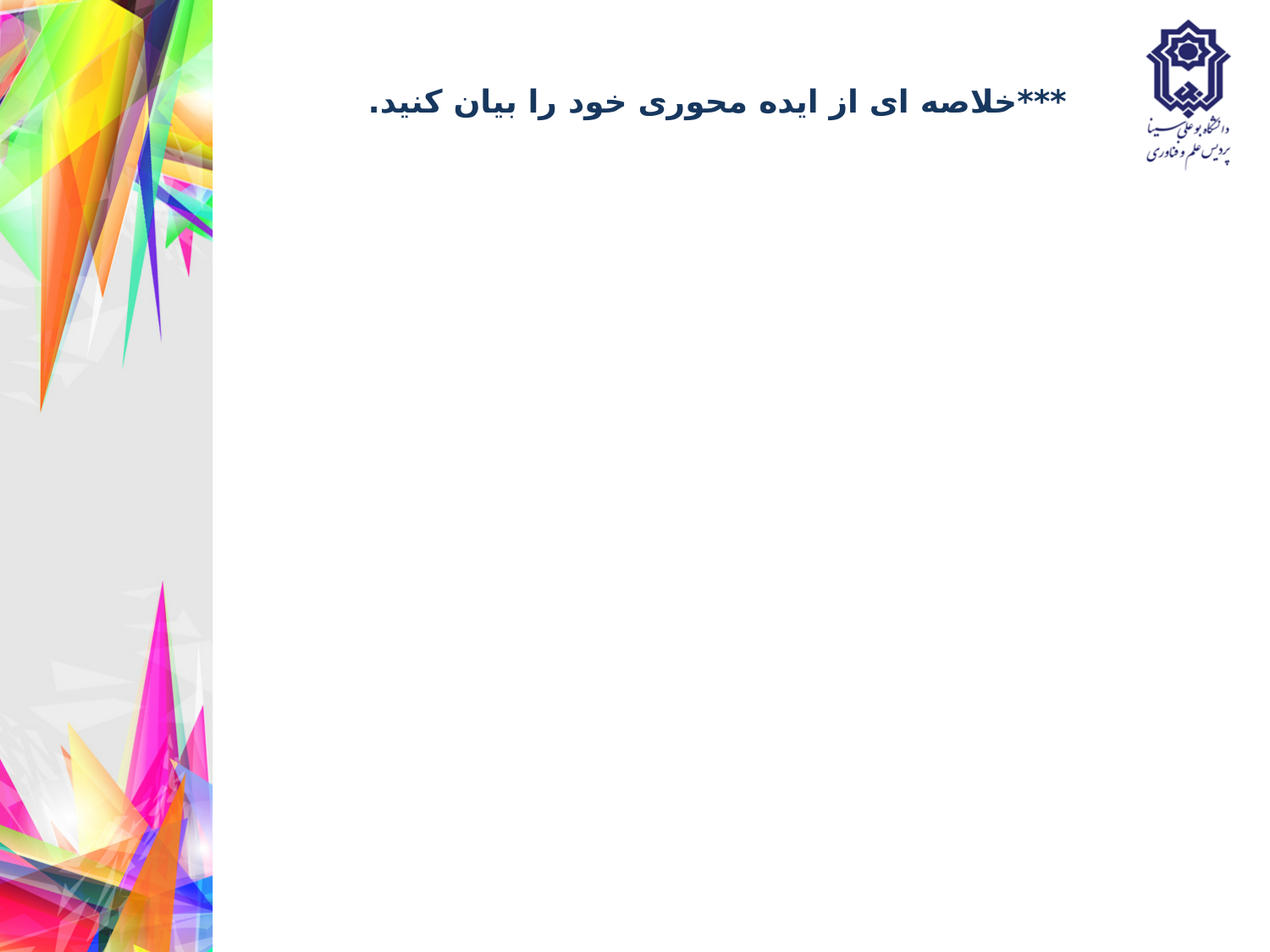

# ***خلاصه ای از ايده محوری خود را بیان کنید.